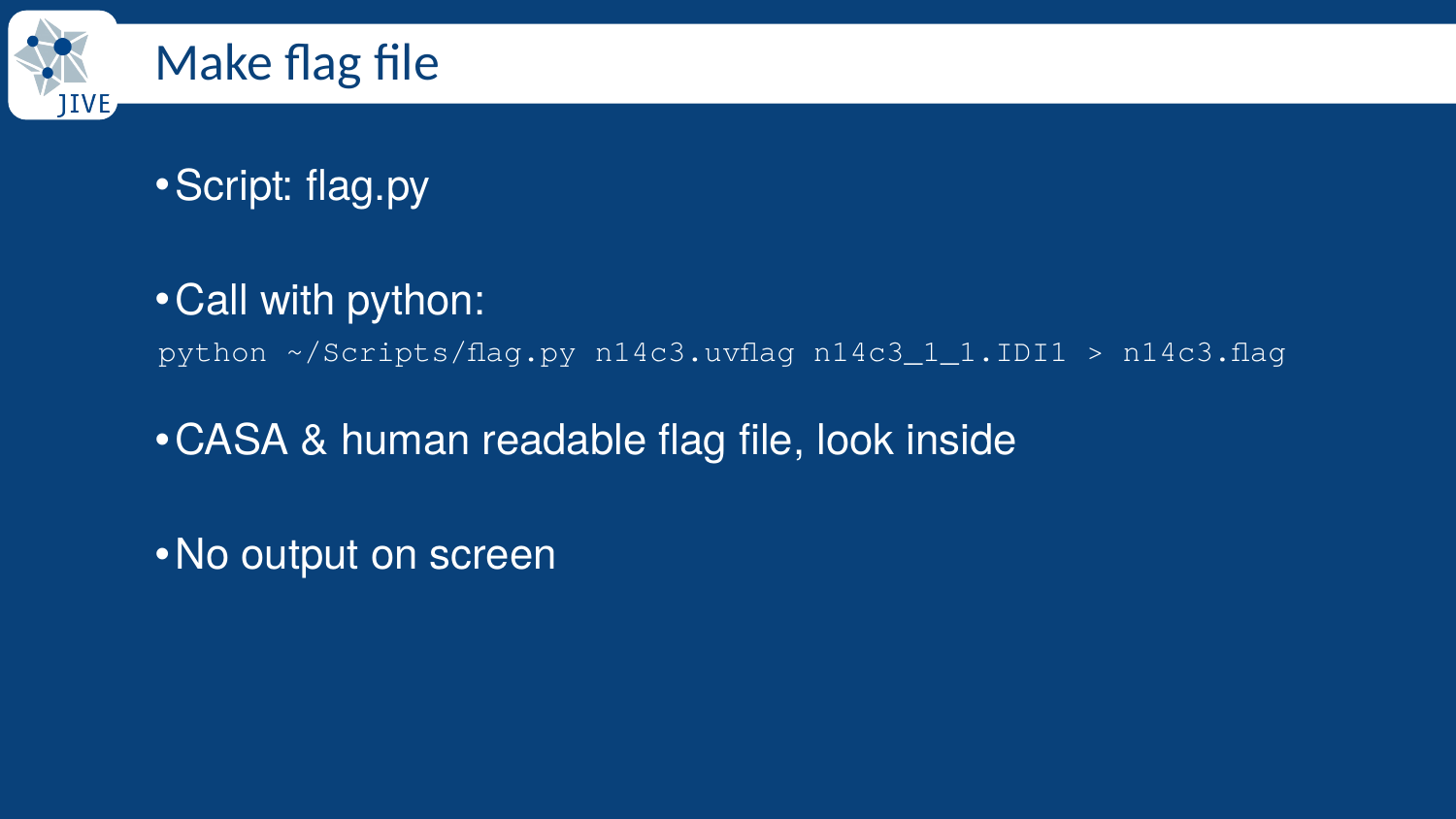

# Make flag file
Script: flag.py

Call with python:
python ~/Scripts/flag.py n14c3.uvflag n14c3_1_1.IDI1 > n14c3.flag

CASA & human readable flag file, look inside

No output on screen